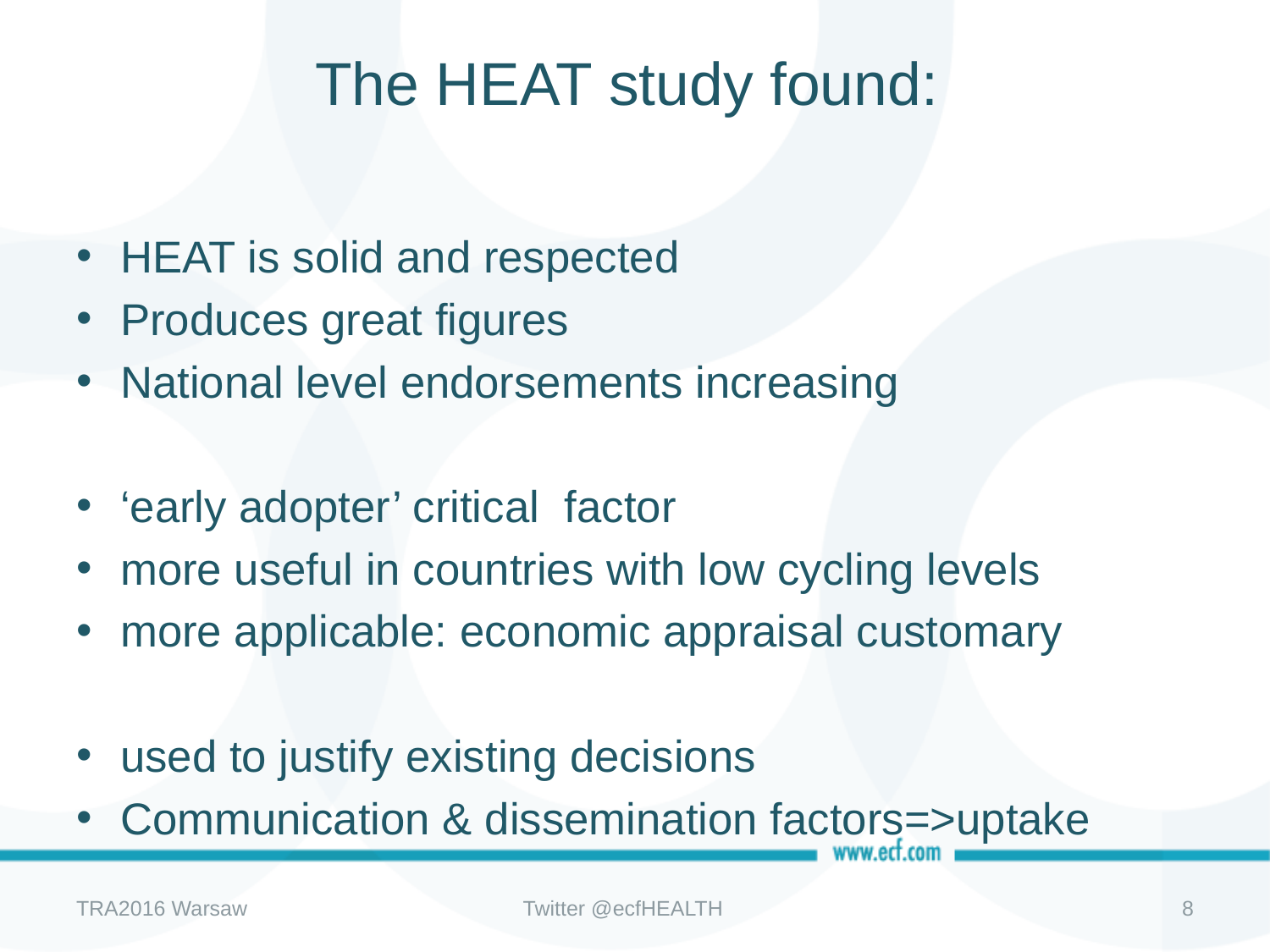

# The HEAT study found:
HEAT is solid and respected
Produces great figures
National level endorsements increasing

‘early adopter’ critical  factor
more useful in countries with low cycling levels
more applicable: economic appraisal customary

used to justify existing decisions
Communication & dissemination factors=>uptake

TRA2016 Warsaw
Twitter @ecfHEALTH
8